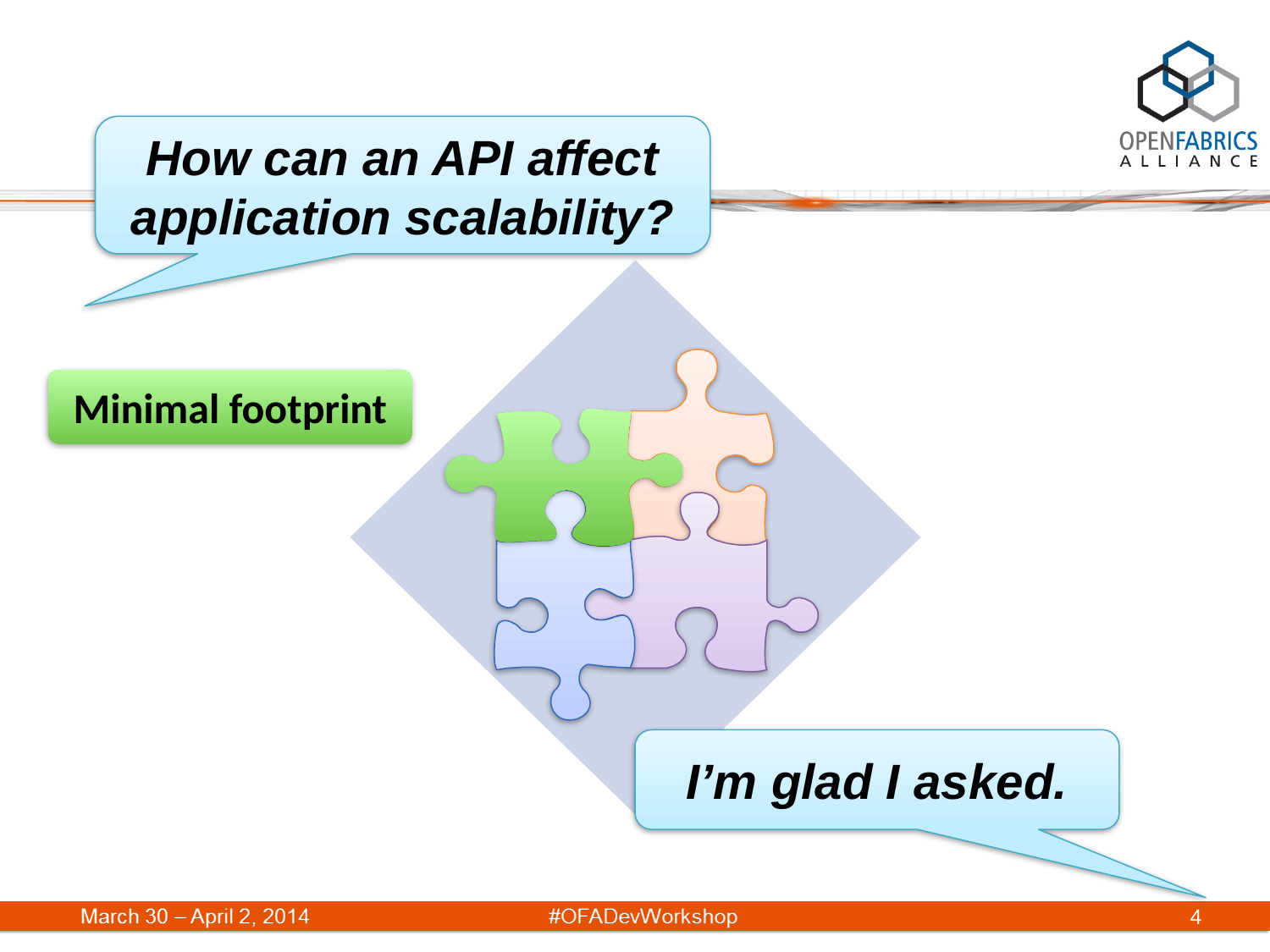

How can an API affect application scalability?

Minimal footprint

I’m glad I asked.
4